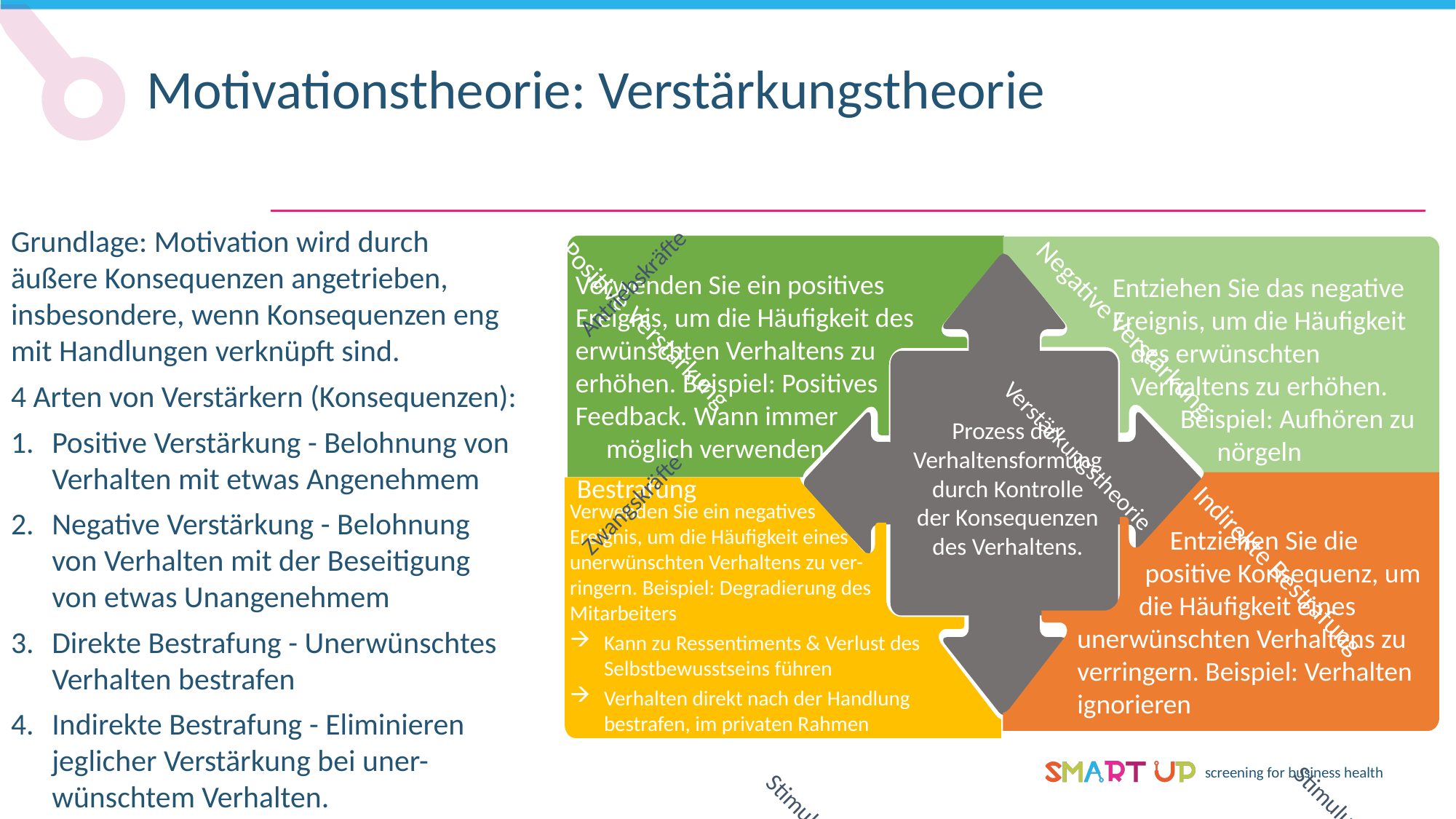

Motivationstheorie: Verstärkungstheorie
Antriebskräfte

 Positive Verstärkung

Negative Verstärkung
Verwenden Sie ein positives Ereignis, um die Häufigkeit des erwünschten Verhaltens zu erhöhen. Beispiel: Positives Feedback. Wann immer                         möglich verwenden
Entziehen Sie das negative Ereignis, um die Häufigkeit
   des erwünschten
   Verhaltens zu erhöhen.
           Beispiel: Aufhören zu
                 nörgeln
Verstärkungstheorie
Prozess der Verhaltensformung durch Kontrolle der Konsequenzen des Verhaltens.
Bestrafung

Verwenden Sie ein negatives
Ereignis, um die Häufigkeit eines unerwünschten Verhaltens zu ver-ringern. Beispiel: Degradierung des Mitarbeiters
Kann zu Ressentiments & Verlust des Selbstbewusstseins führen
Verhalten direkt nach der Handlung bestrafen, im privaten Rahmen
Indirekte Bestrafung
               Entziehen Sie die
           positive Konsequenz, um
          die Häufigkeit eines
unerwünschten Verhaltens zu verringern. Beispiel: Verhalten ignorieren
Zwangskräfte
Stimulus entfernen
Stimulus hinzufügen
Grundlage: Motivation wird durch äußere Konsequenzen angetrieben, insbesondere, wenn Konsequenzen eng mit Handlungen verknüpft sind.
4 Arten von Verstärkern (Konsequenzen):
Positive Verstärkung - Belohnung von Verhalten mit etwas Angenehmem
Negative Verstärkung - Belohnung von Verhalten mit der Beseitigung von etwas Unangenehmem
Direkte Bestrafung - Unerwünschtes Verhalten bestrafen
Indirekte Bestrafung - Eliminieren jeglicher Verstärkung bei uner-wünschtem Verhalten.